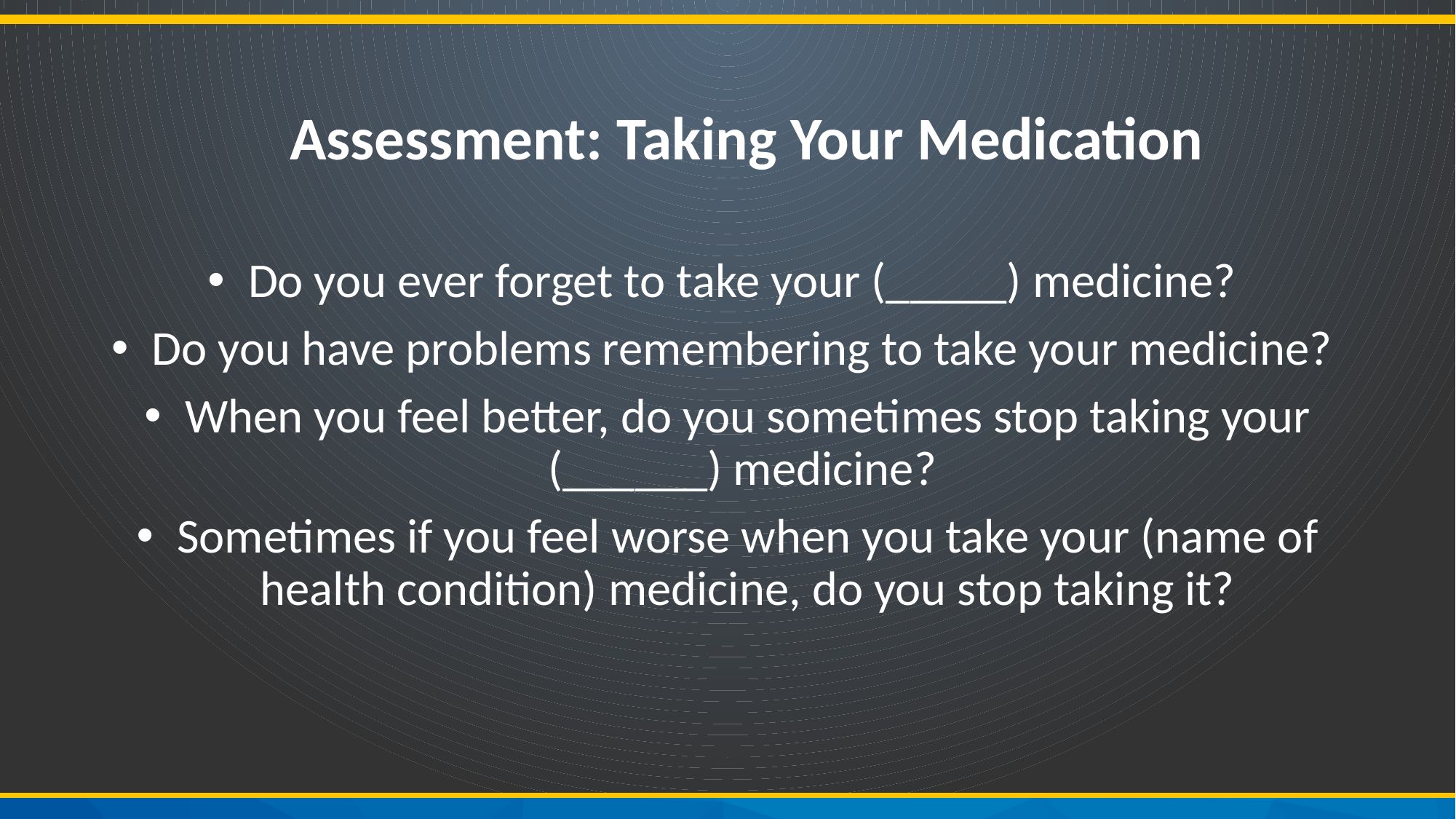

# Assessment: Taking Your Medication
Do you ever forget to take your (_____) medicine?
Do you have problems remembering to take your medicine?
When you feel better, do you sometimes stop taking your (______) medicine?
Sometimes if you feel worse when you take your (name of health condition) medicine, do you stop taking it?